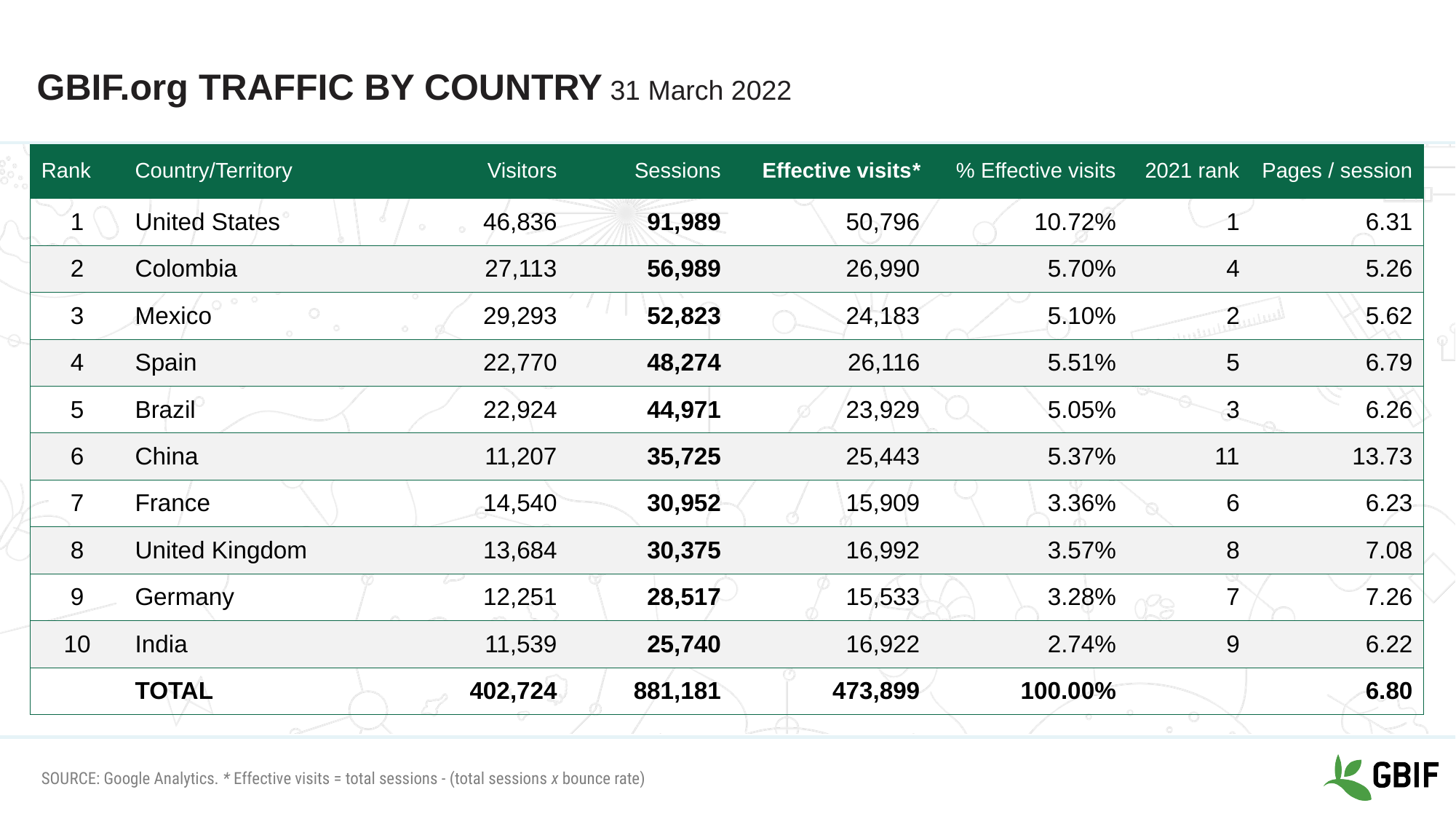

# GBIF.org traffic by country 31 March 2022
| Rank | Country/Territory | Visitors | Sessions | Effective visits\* | % Effective visits | 2021 rank | Pages / session |
| --- | --- | --- | --- | --- | --- | --- | --- |
| 1 | United States | 46,836 | 91,989 | 50,796 | 10.72% | 1 | 6.31 |
| 2 | Colombia | 27,113 | 56,989 | 26,990 | 5.70% | 4 | 5.26 |
| 3 | Mexico | 29,293 | 52,823 | 24,183 | 5.10% | 2 | 5.62 |
| 4 | Spain | 22,770 | 48,274 | 26,116 | 5.51% | 5 | 6.79 |
| 5 | Brazil | 22,924 | 44,971 | 23,929 | 5.05% | 3 | 6.26 |
| 6 | China | 11,207 | 35,725 | 25,443 | 5.37% | 11 | 13.73 |
| 7 | France | 14,540 | 30,952 | 15,909 | 3.36% | 6 | 6.23 |
| 8 | United Kingdom | 13,684 | 30,375 | 16,992 | 3.57% | 8 | 7.08 |
| 9 | Germany | 12,251 | 28,517 | 15,533 | 3.28% | 7 | 7.26 |
| 10 | India | 11,539 | 25,740 | 16,922 | 2.74% | 9 | 6.22 |
|  | TOTAL | 402,724 | 881,181 | 473,899 | 100.00% |  | 6.80 |
SOURCE: Google Analytics. * Effective visits = total sessions - (total sessions x bounce rate)